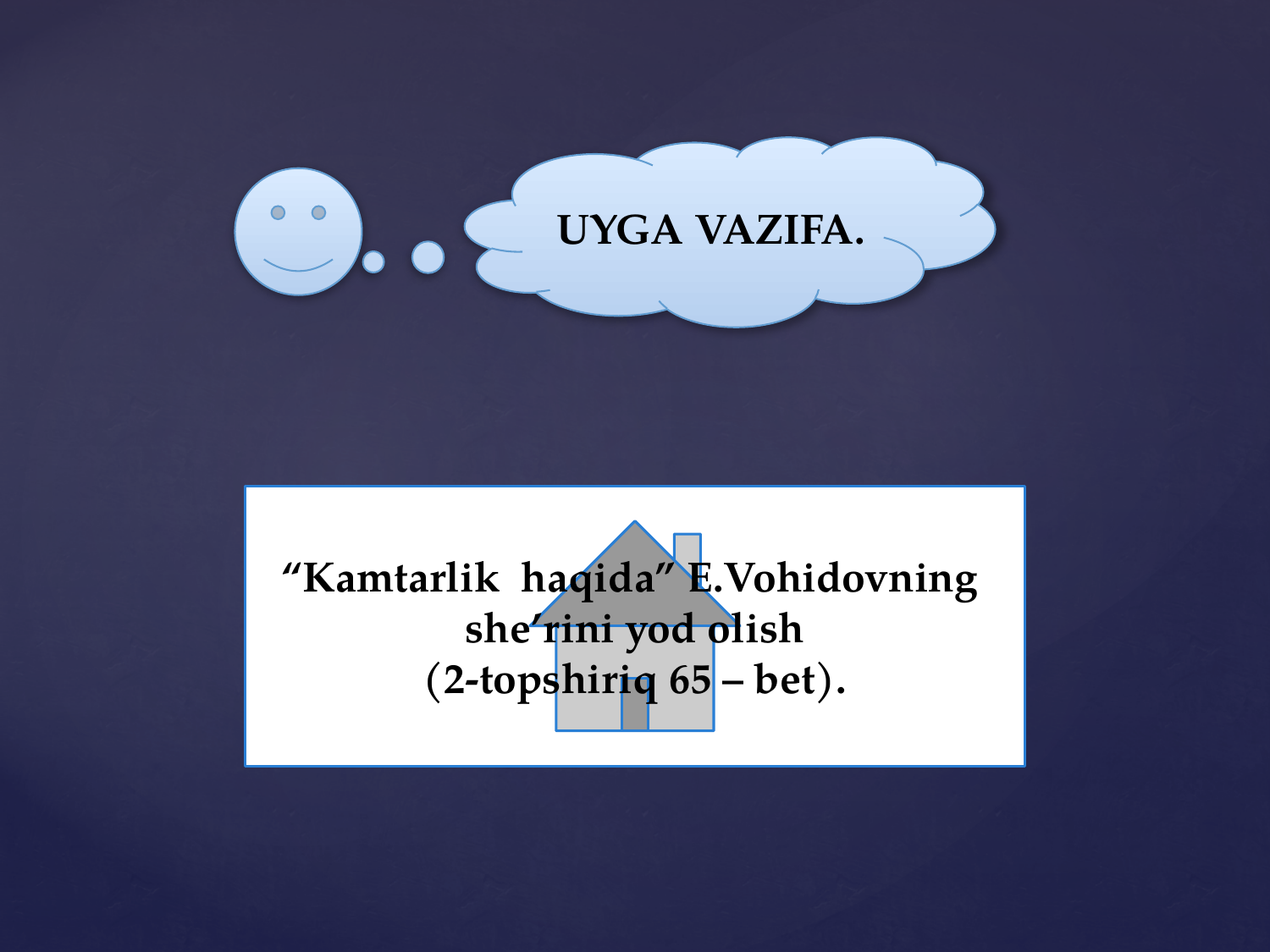

UYGA VAZIFA.

#
“Kamtarlik  haqida” E.Vohidovning
she’rini yod olish
(2-topshiriq 65 – bet).